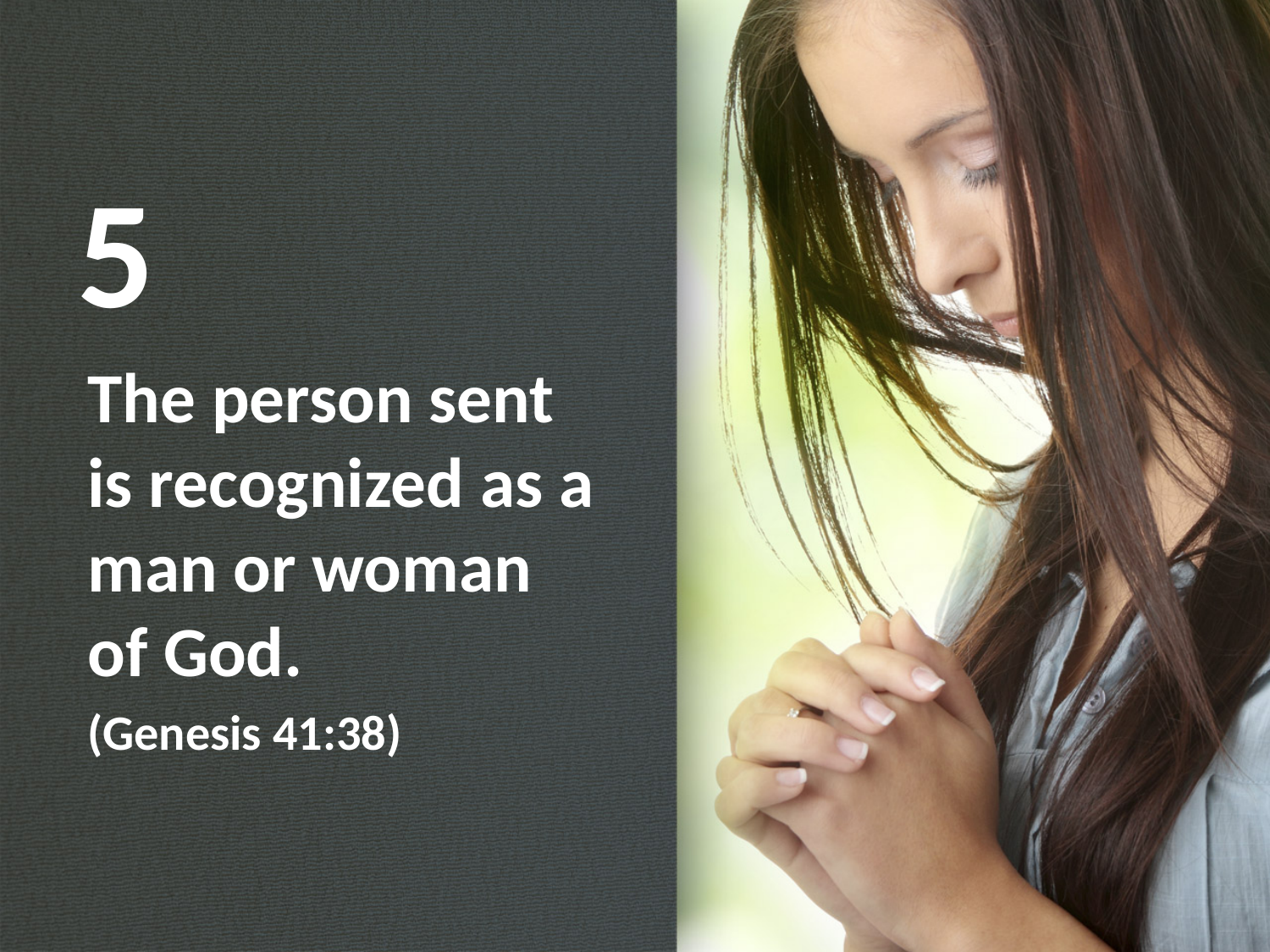

5
The person sent is recognized as a man or woman of God.
(Genesis 41:38)